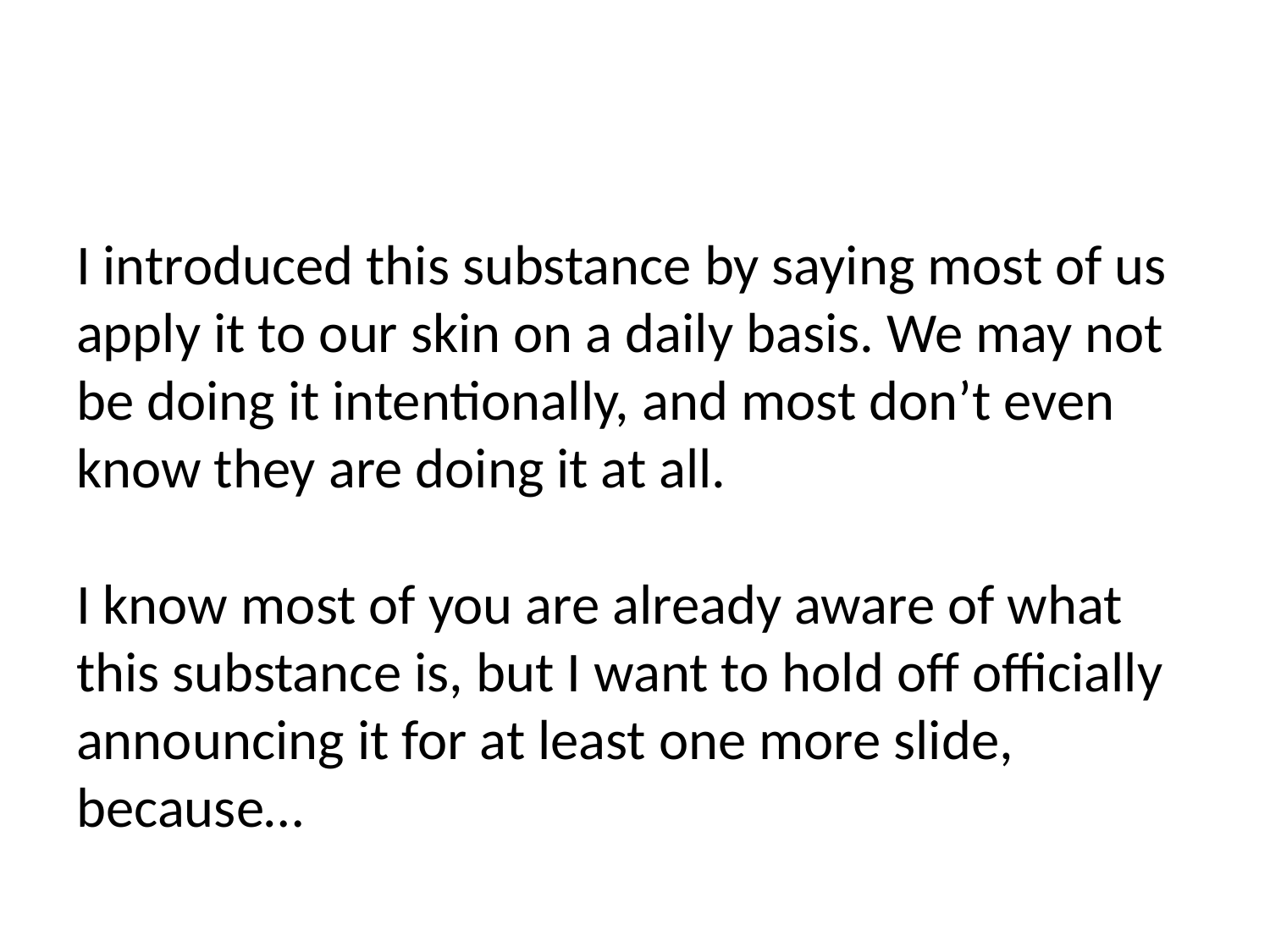

#
I introduced this substance by saying most of us apply it to our skin on a daily basis. We may not be doing it intentionally, and most don’t even know they are doing it at all.

I know most of you are already aware of what this substance is, but I want to hold off officially announcing it for at least one more slide, because…